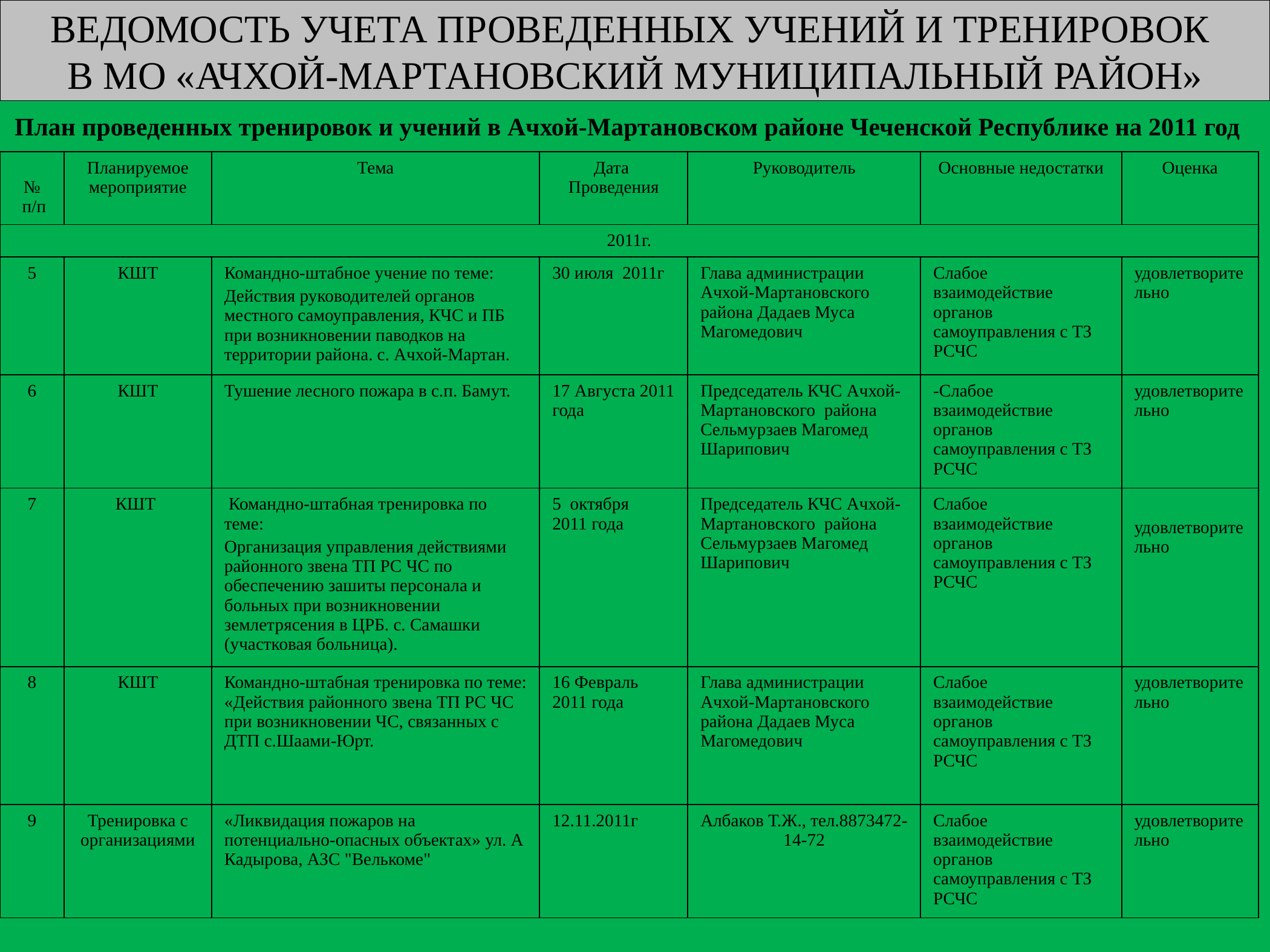

ВЕДОМОСТЬ УЧЕТА ПРОВЕДЕННЫХ УЧЕНИЙ И ТРЕНИРОВОК
В МО «АЧХОЙ-МАРТАНОВСКИЙ МУНИЦИПАЛЬНЫЙ РАЙОН»
План проведенных тренировок и учений в Ачхой-Мартановском районе Чеченской Республике на 2011 год
| № п/п | Планируемое мероприятие | Тема | Дата Проведения | Руководитель | Основные недостатки | Оценка |
| --- | --- | --- | --- | --- | --- | --- |
| 2011г. |  |  |  |  |  |  |
| 5 | КШТ | Командно-штабное учение по теме: Действия руководителей органов местного самоуправления, КЧС и ПБ при возникновении паводков на территории района. с. Ачхой-Мартан. | 30 июля 2011г | Глава администрации Ачхой-Мартановского района Дадаев Муса Магомедович | Слабое взаимодействие органов самоуправления с ТЗ РСЧС | удовлетворительно |
| 6 | КШТ | Тушение лесного пожара в с.п. Бамут. | 17 Августа 2011 года | Председатель КЧС Ачхой-Мартановского района Сельмурзаев Магомед Шарипович | -Слабое взаимодействие органов самоуправления с ТЗ РСЧС | удовлетворительно |
| 7 | КШТ | Командно-штабная тренировка по теме: Организация управления действиями районного звена ТП РС ЧС по обеспечению зашиты персонала и больных при возникновении землетрясения в ЦРБ. с. Самашки (участковая больница). | 5 октября 2011 года | Председатель КЧС Ачхой-Мартановского района Сельмурзаев Магомед Шарипович | Слабое взаимодействие органов самоуправления с ТЗ РСЧС | удовлетворительно |
| 8 | КШТ | Командно-штабная тренировка по теме: «Действия районного звена ТП РС ЧС при возникновении ЧС, связанных с ДТП с.Шаами-Юрт. | 16 Февраль 2011 года | Глава администрации Ачхой-Мартановского района Дадаев Муса Магомедович | Слабое взаимодействие органов самоуправления с ТЗ РСЧС | удовлетворительно |
| 9 | Тренировка с организациями | «Ликвидация пожаров на потенциально-опасных объектах» ул. А Кадырова, АЗС "Велькоме" | 12.11.2011г | Албаков Т.Ж., тел.8873472-14-72 | Слабое взаимодействие органов самоуправления с ТЗ РСЧС | удовлетворительно |